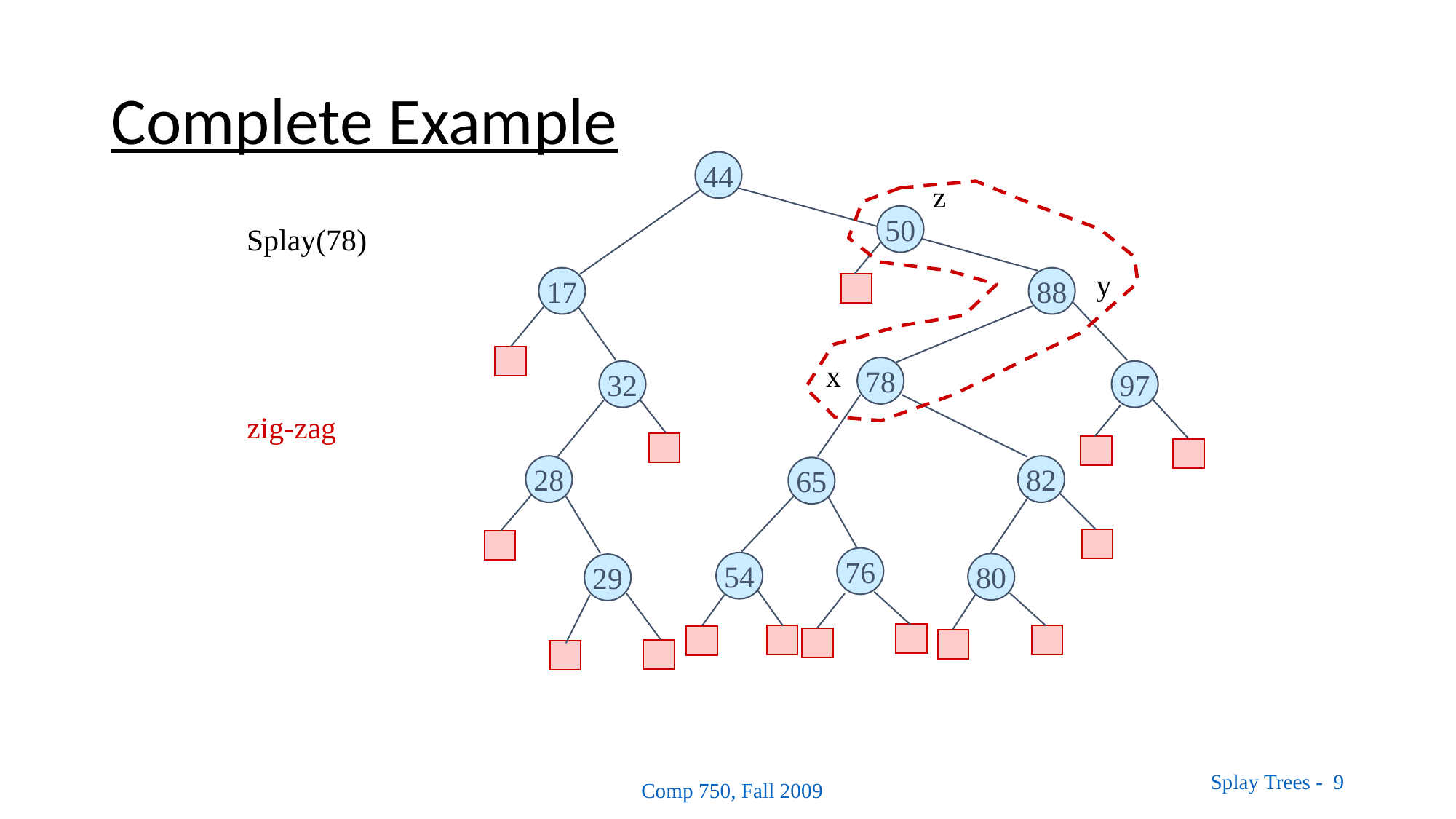

# Complete Example
44
z

zig-zag

50
Splay(78)

y
17
88

x
78
32
97

28
82
65

76
54
80
29

 Splay Trees -  9
Comp 750, Fall 2009